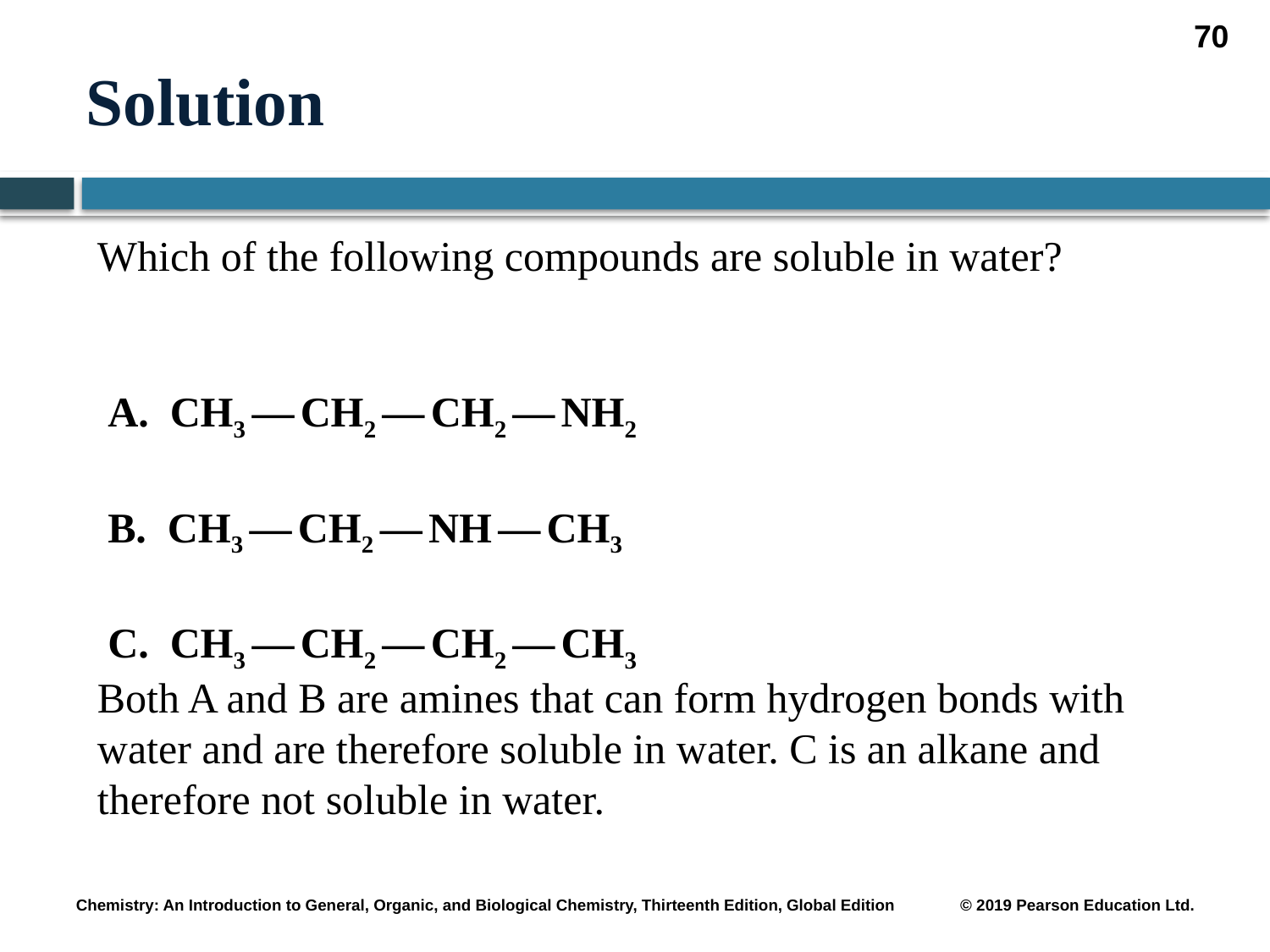

70
# Solution
Which of the following compounds are soluble in water?

Both A and B are amines that can form hydrogen bonds with water and are therefore soluble in water. C is an alkane and therefore not soluble in water.

A.  CH3 — CH2 — CH2 — NH2

B.  CH3 — CH2 — NH — CH3

C.  CH3 — CH2 — CH2 — CH3